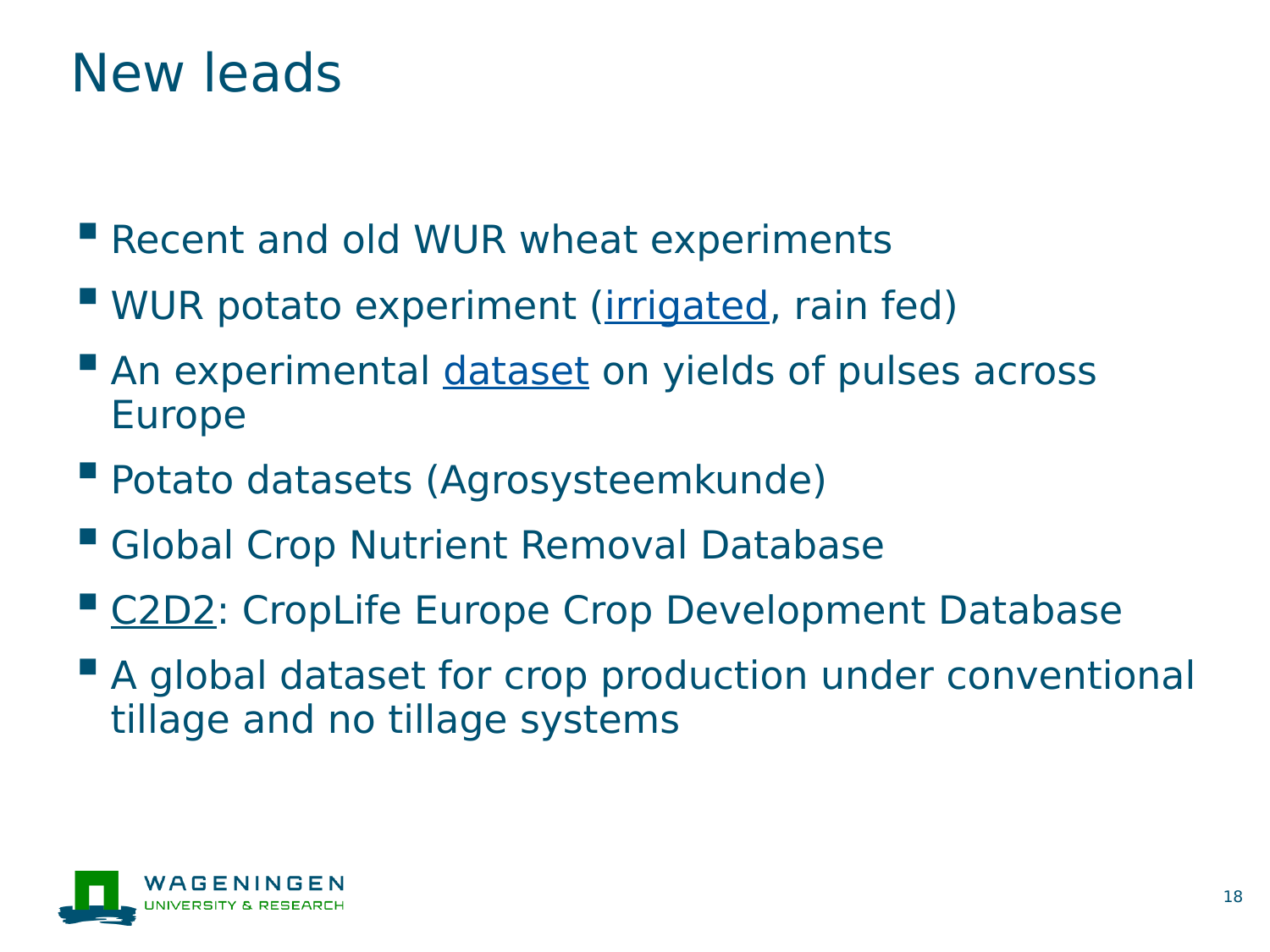

# New leads
Recent and old WUR wheat experiments
WUR potato experiment (irrigated, rain fed)
An experimental dataset on yields of pulses across Europe
Potato datasets (Agrosysteemkunde)
Global Crop Nutrient Removal Database
C2D2: CropLife Europe Crop Development Database
A global dataset for crop production under conventional tillage and no tillage systems

18